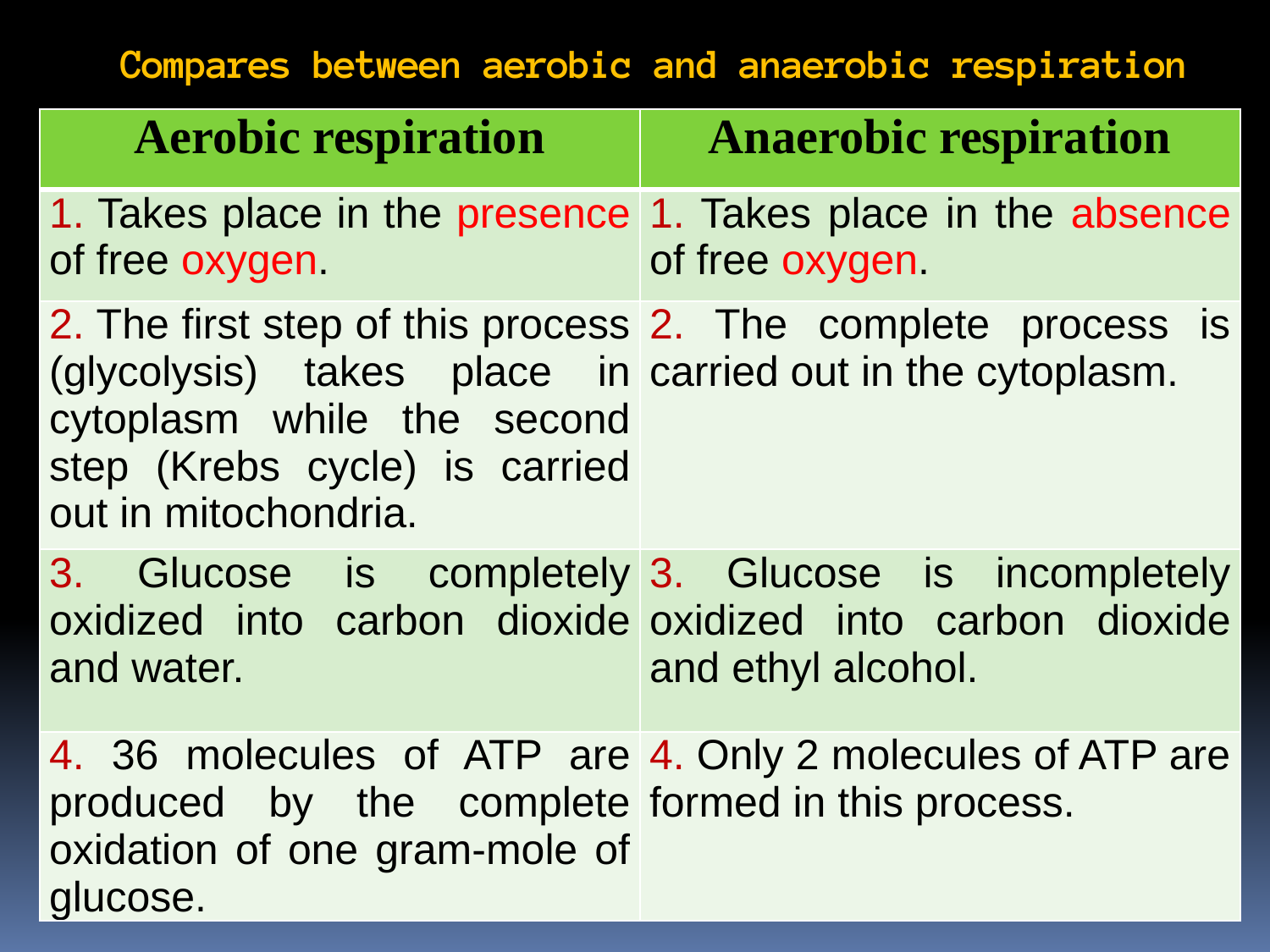

# Compares between aerobic and anaerobic respiration
| Aerobic respiration | Anaerobic respiration |
| --- | --- |
| 1. Takes place in the presence of free oxygen. | 1. Takes place in the absence of free oxygen. |
| 2. The first step of this process (glycolysis) takes place in cytoplasm while the second step (Krebs cycle) is carried out in mitochondria. | 2. The complete process is carried out in the cytoplasm. |
| 3. Glucose is completely oxidized into carbon dioxide and water. | 3. Glucose is incompletely oxidized into carbon dioxide and ethyl alcohol. |
| 4. 36 molecules of ATP are produced by the complete oxidation of one gram-mole of glucose. | 4. Only 2 molecules of ATP are formed in this process. |